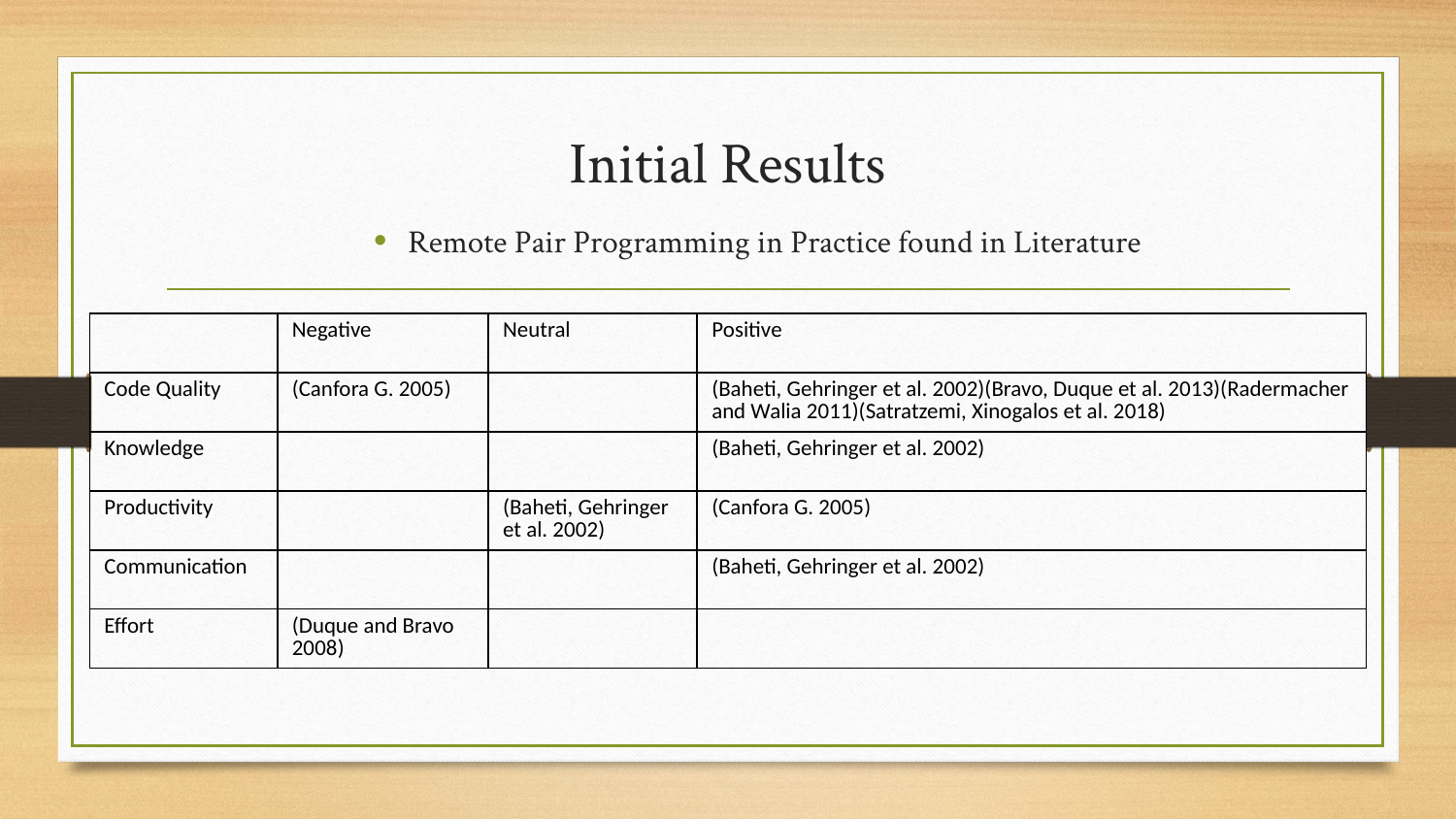

# Initial Results
Remote Pair Programming in Practice found in Literature

|  | Negative | Neutral | Positive |
| --- | --- | --- | --- |
| Code Quality | (Canfora G. 2005) |  | (Baheti, Gehringer et al. 2002)(Bravo, Duque et al. 2013)(Radermacher and Walia 2011)(Satratzemi, Xinogalos et al. 2018) |
| Knowledge |  |  | (Baheti, Gehringer et al. 2002) |
| Productivity |  | (Baheti, Gehringer et al. 2002) | (Canfora G. 2005) |
| Communication |  |  | (Baheti, Gehringer et al. 2002) |
| Effort | (Duque and Bravo 2008) |  |  |